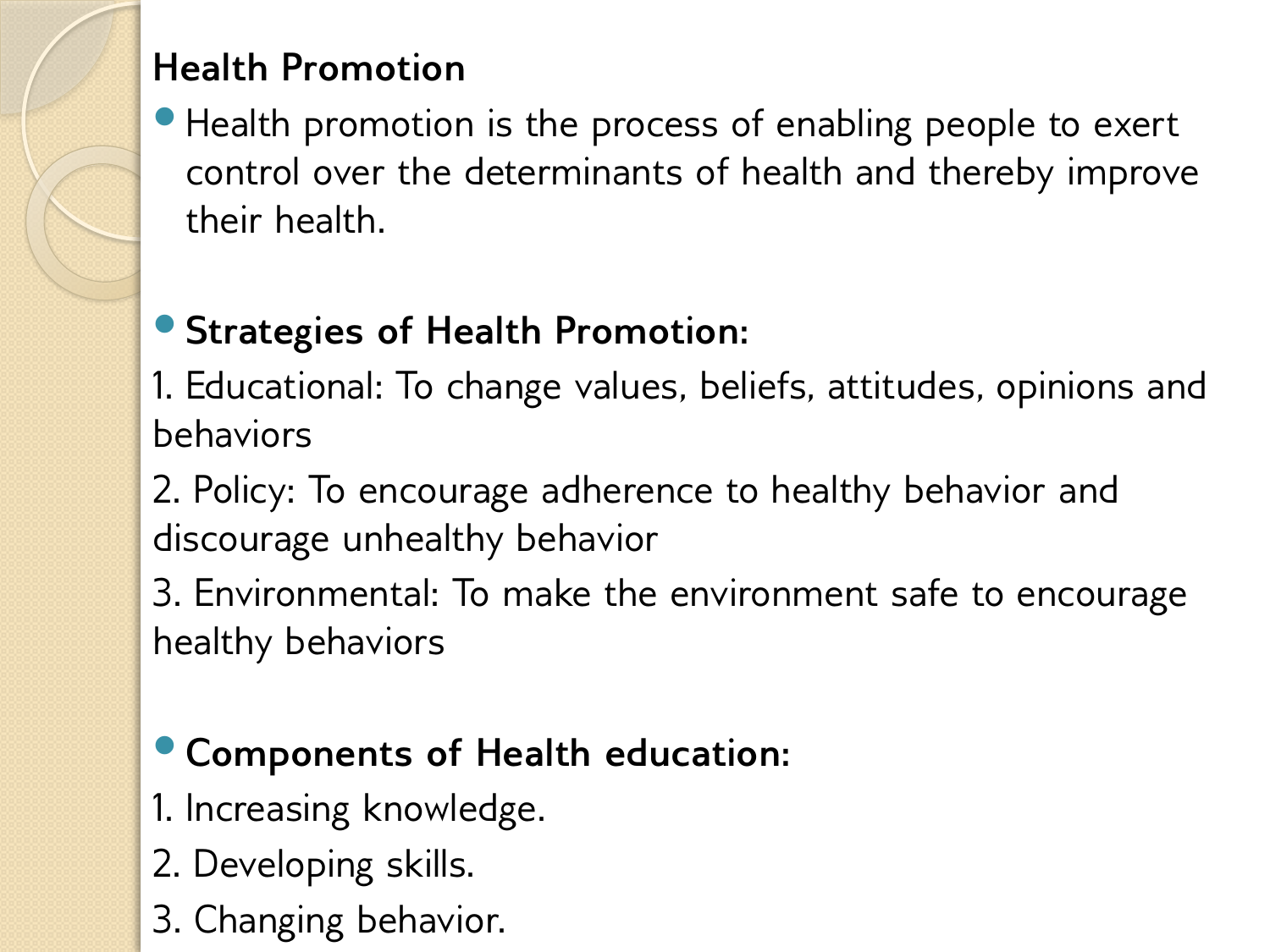

Health Promotion
Health promotion is the process of enabling people to exert control over the determinants of health and thereby improve their health.

Strategies of Health Promotion:
1. Educational: To change values, beliefs, attitudes, opinions and behaviors
2. Policy: To encourage adherence to healthy behavior and discourage unhealthy behavior
3. Environmental: To make the environment safe to encourage healthy behaviors

Components of Health education:
1. Increasing knowledge.
2. Developing skills.
3. Changing behavior.